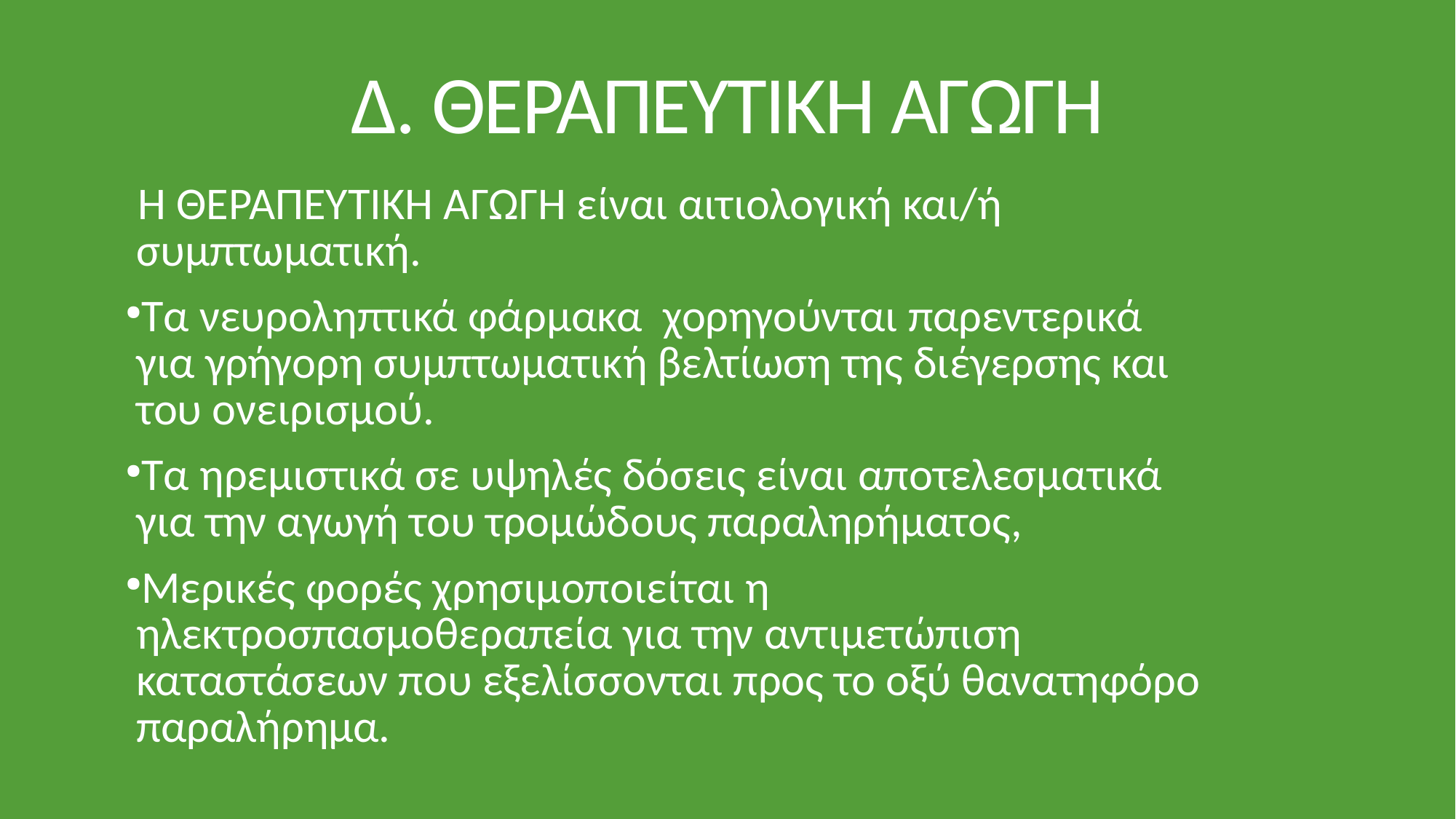

Δ. ΘΕΡΑΠΕΥΤΙΚΗ ΑΓΩΓΗ
Η ΘΕΡΑΠΕΥΤΙΚΗ ΑΓΩΓΗ είναι αιτιολογική και/ή συμπτωματική.
Τα νευροληπτικά φάρμακα  χορηγούνται παρεντερικά  για γρήγορη συμπτωματική βελτίωση της διέγερσης και του ονειρισμού.
Τα ηρεμιστικά σε υψηλές δόσεις είναι αποτελεσματικά για την αγωγή του τρομώδους παραληρήματος,
Μερικές φορές χρησιμοποιείται η ηλεκτροσπασμοθεραπεία για την αντιμετώπιση καταστάσεων που εξελίσσονται προς το οξύ θανατηφόρο παραλήρημα.